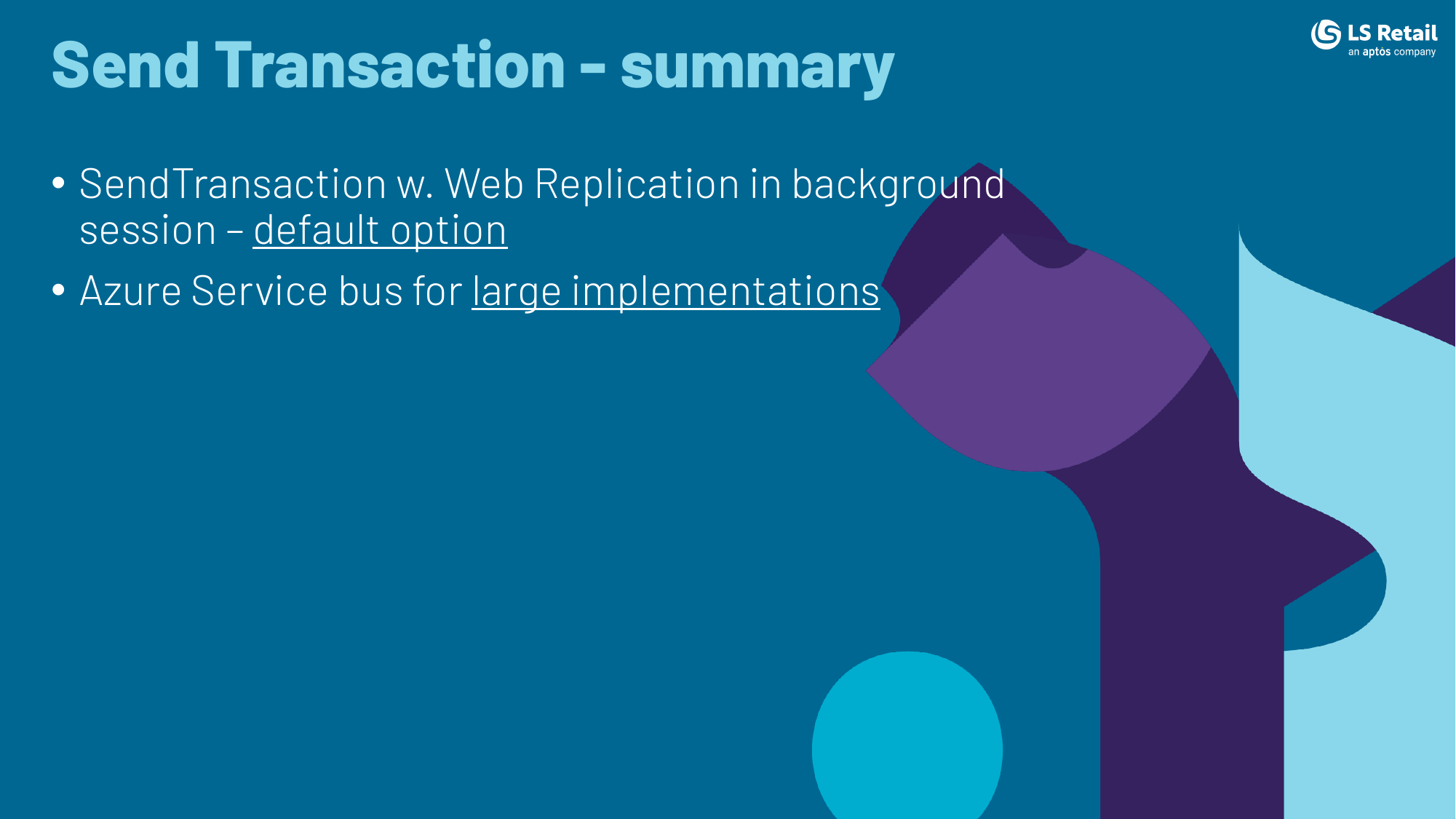

# Send Transaction - summary
SendTransaction w. Web Replication in background session – default option
Azure Service bus for large implementations